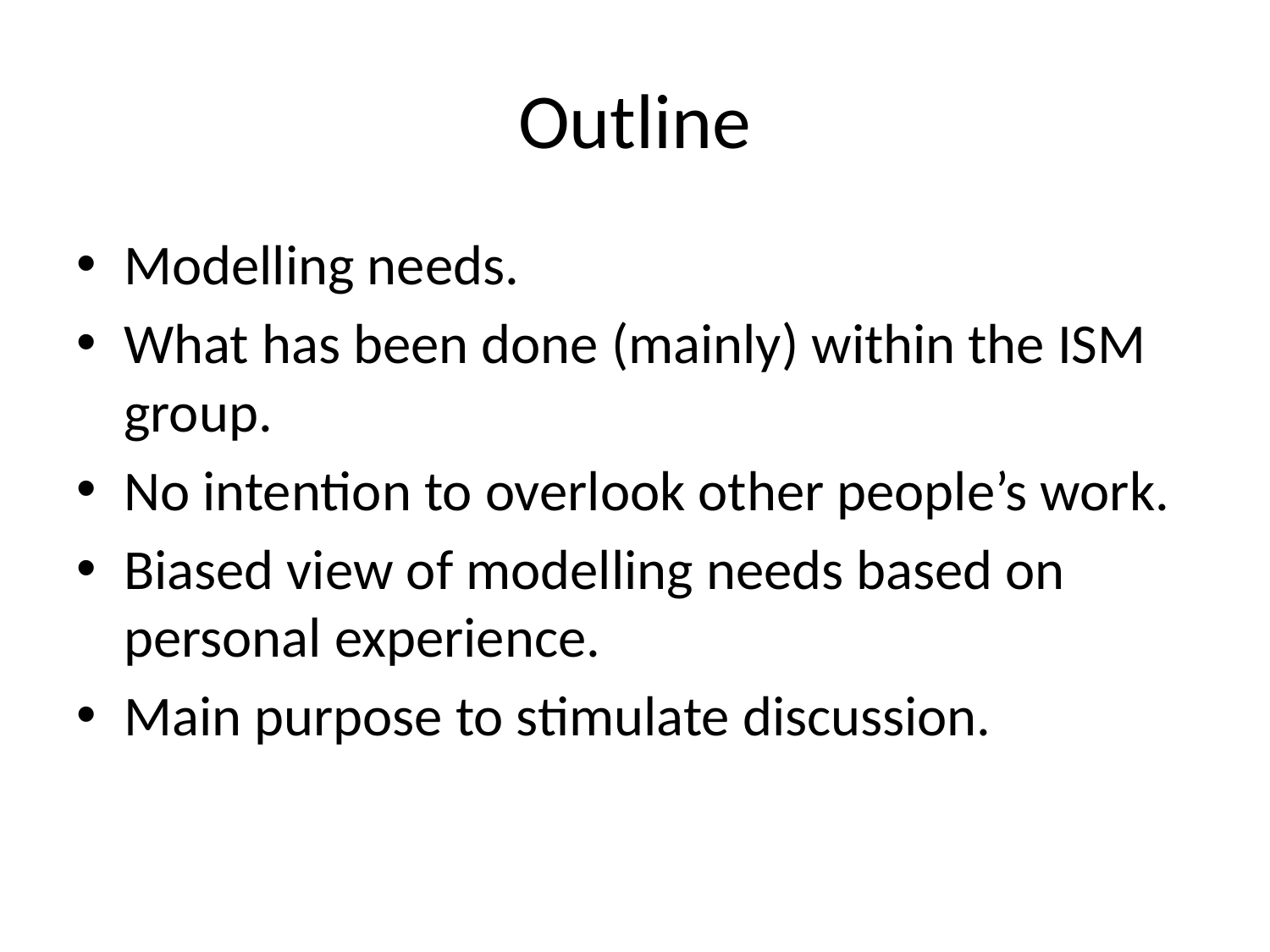

# Outline
Modelling needs.
What has been done (mainly) within the ISM group.
No intention to overlook other people’s work.
Biased view of modelling needs based on personal experience.
Main purpose to stimulate discussion.